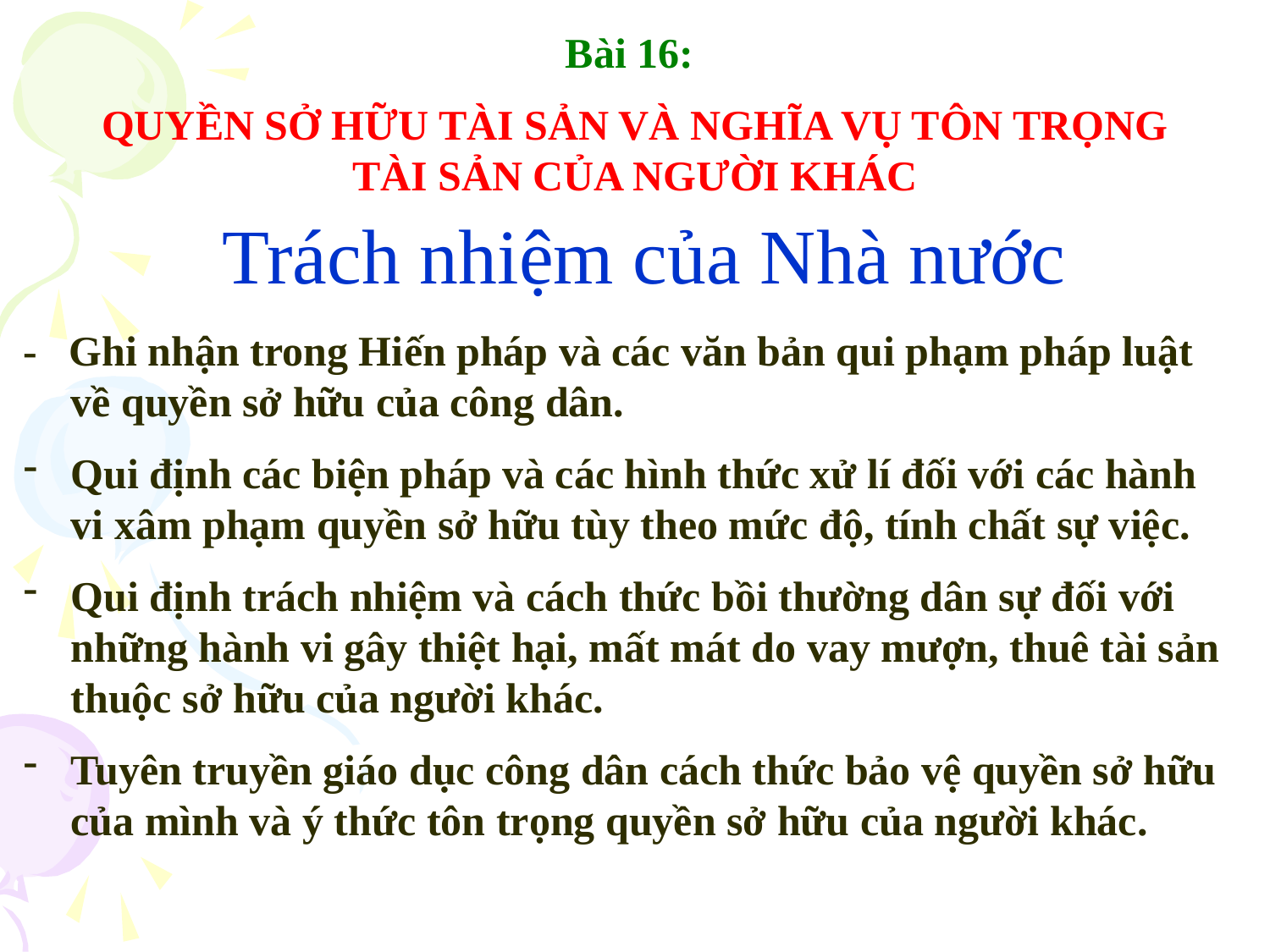

Bài 16:
QUYỀN SỞ HỮU TÀI SẢN VÀ NGHĨA VỤ TÔN TRỌNG TÀI SẢN CỦA NGƯỜI KHÁC
# Trách nhiệm của Nhà nước
-   Ghi nhận trong Hiến pháp và các văn bản qui phạm pháp luật về quyền sở hữu của công dân.
Qui định các biện pháp và các hình thức xử lí đối với các hành vi xâm phạm quyền sở hữu tùy theo mức độ, tính chất sự việc.
Qui định trách nhiệm và cách thức bồi thường dân sự đối với những hành vi gây thiệt hại, mất mát do vay mượn, thuê tài sản thuộc sở hữu của người khác.
Tuyên truyền giáo dục công dân cách thức bảo vệ quyền sở hữu của mình và ý thức tôn trọng quyền sở hữu của người khác.